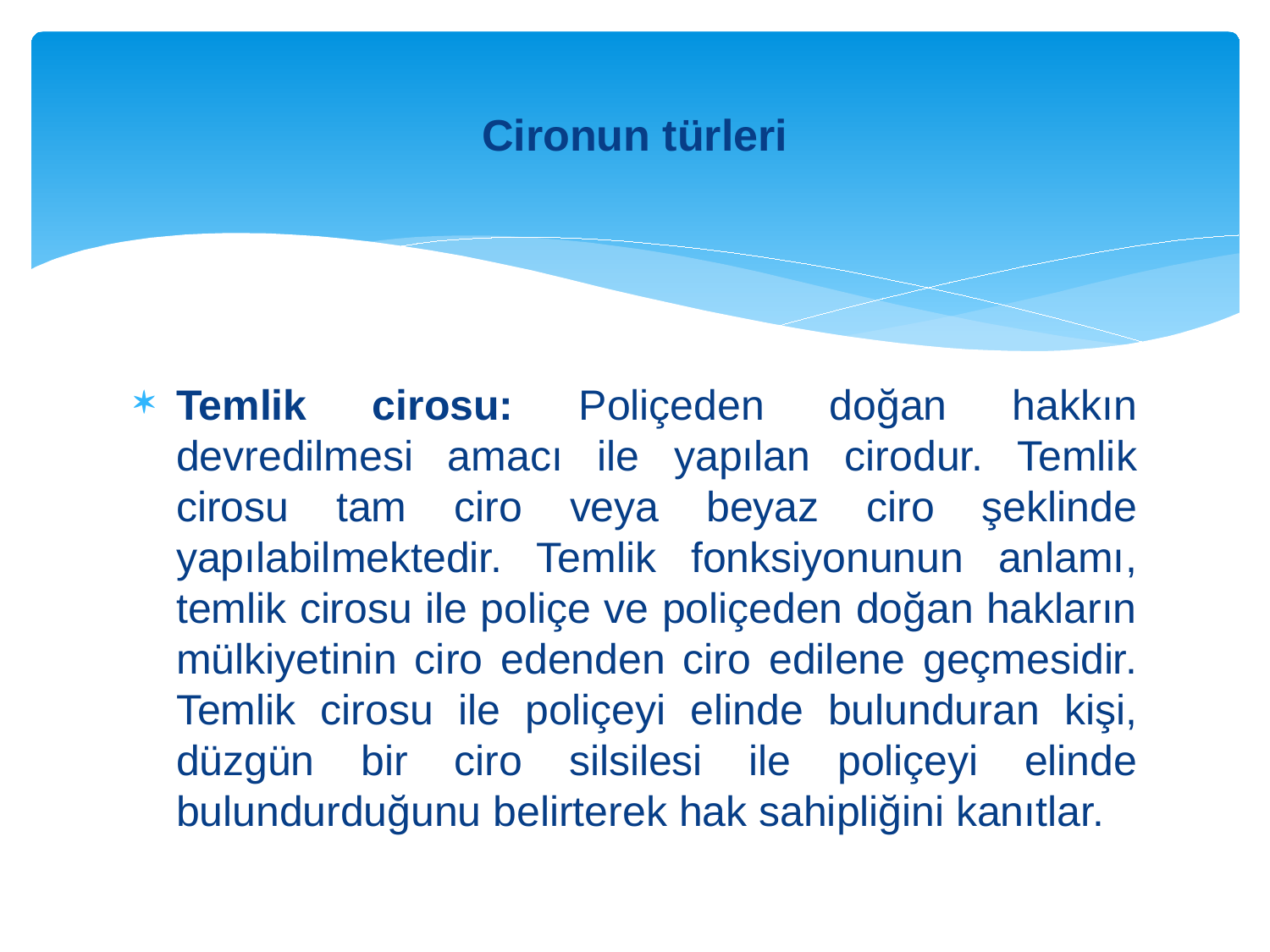

# Cironun türleri
Temlik cirosu: Poliçeden doğan hakkın devredilmesi amacı ile yapılan cirodur. Temlik cirosu tam ciro veya beyaz ciro şeklinde yapılabilmektedir. Temlik fonksiyonunun anlamı, temlik cirosu ile poliçe ve poliçeden doğan hakların mülkiyetinin ciro edenden ciro edilene geçmesidir. Temlik cirosu ile poliçeyi elinde bulunduran kişi, düzgün bir ciro silsilesi ile poliçeyi elinde bulundurduğunu belirterek hak sahipliğini kanıtlar.